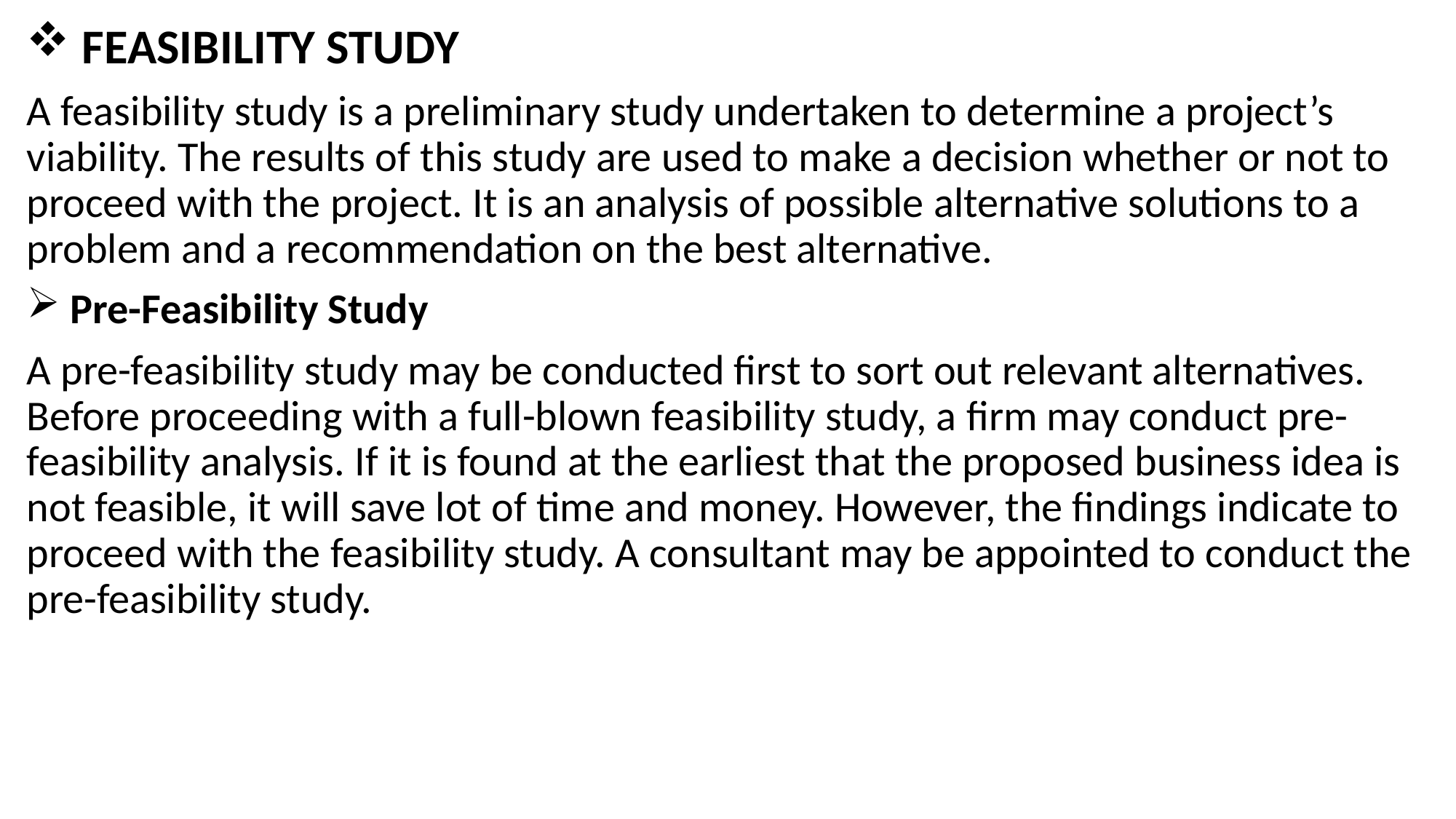

FEASIBILITY STUDY
A feasibility study is a preliminary study undertaken to determine a project’s viability. The results of this study are used to make a decision whether or not to proceed with the project. It is an analysis of possible alternative solutions to a problem and a recommendation on the best alternative.
 Pre-Feasibility Study
A pre-feasibility study may be conducted first to sort out relevant alternatives. Before proceeding with a full-blown feasibility study, a firm may conduct pre-feasibility analysis. If it is found at the earliest that the proposed business idea is not feasible, it will save lot of time and money. However, the findings indicate to proceed with the feasibility study. A consultant may be appointed to conduct the pre-feasibility study.